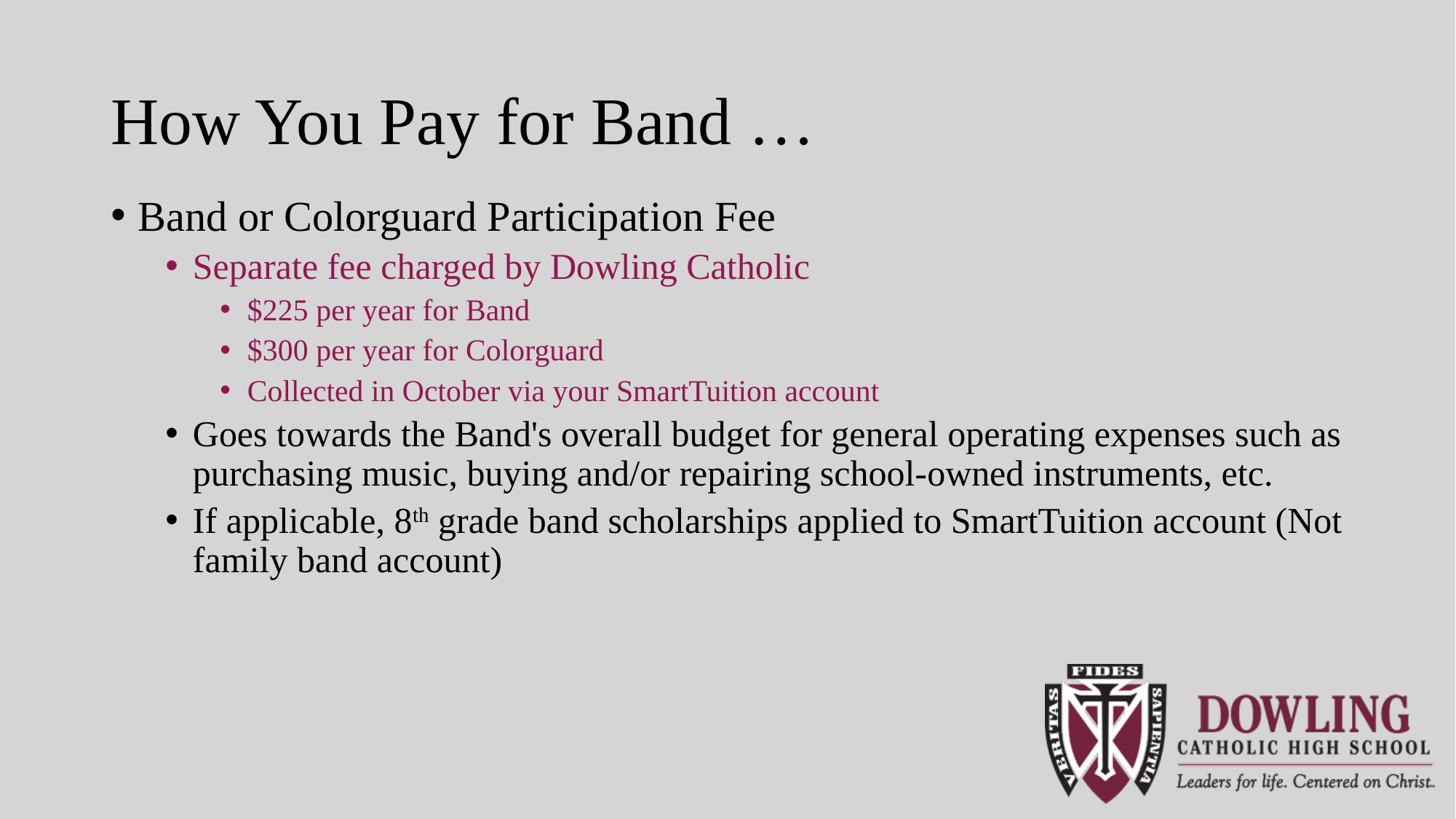

# How You Pay for Band …
Band or Colorguard Participation Fee
Separate fee charged by Dowling Catholic
$225 per year for Band
$300 per year for Colorguard
Collected in October via your SmartTuition account
Goes towards the Band's overall budget for general operating expenses such as purchasing music, buying and/or repairing school-owned instruments, etc.
If applicable, 8th grade band scholarships applied to SmartTuition account (Not family band account)